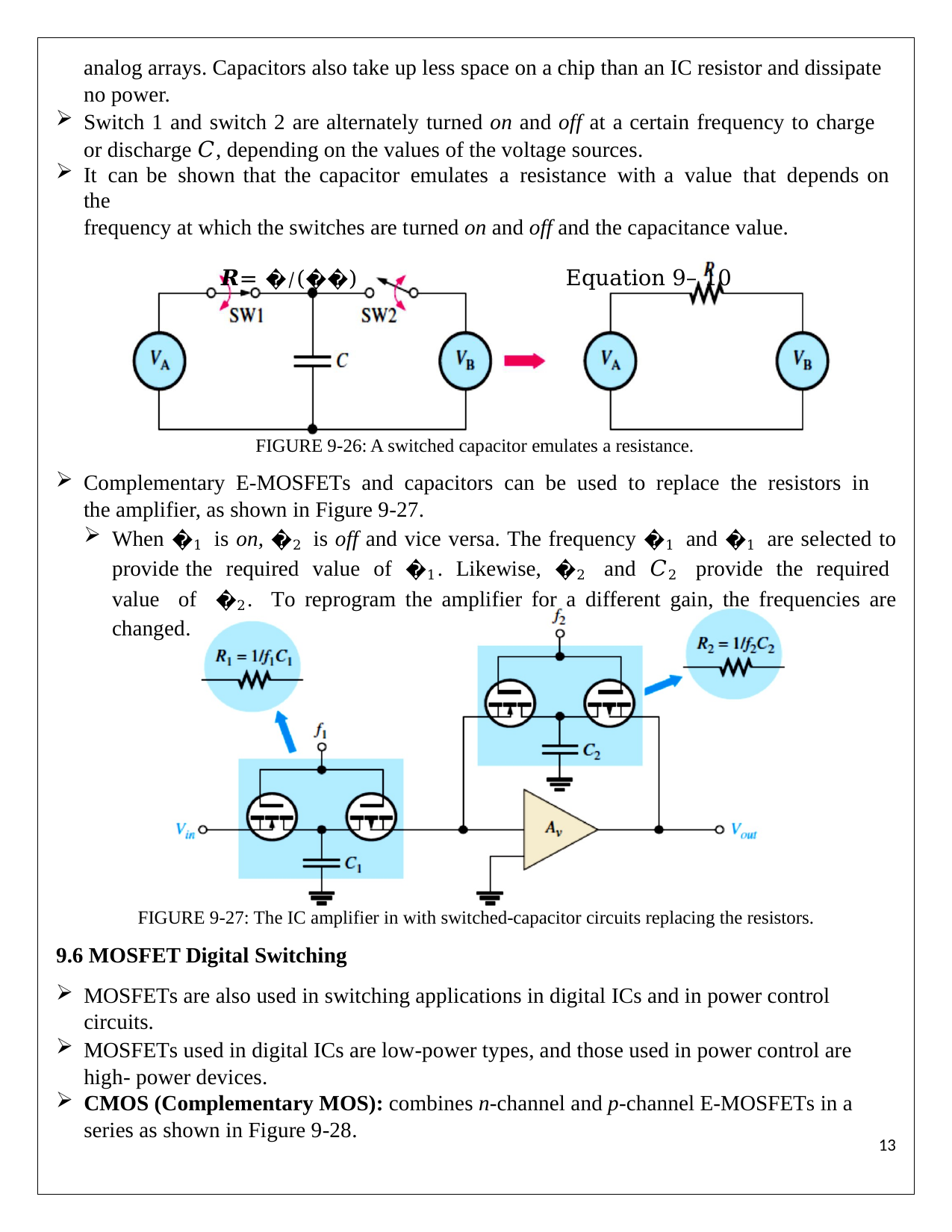

analog arrays. Capacitors also take up less space on a chip than an IC resistor and dissipate no power.
Switch 1 and switch 2 are alternately turned on and off at a certain frequency to charge or discharge 𝐶, depending on the values of the voltage sources.
It  can be  shown that the capacitor  emulates  a  resistance  with a  value  that  depends on the
frequency at which the switches are turned on and off and the capacitance value.

𝑹= �⁄(��)	Equation 9– 10

FIGURE 9-26: A switched capacitor emulates a resistance.

Complementary  E-MOSFETs  and  capacitors  can  be  used  to  replace  the  resistors  in  the amplifier, as shown in Figure 9-27.
When �1  is on, �2  is off and vice versa. The frequency �1  and �1  are selected to provide the  required  value  of  �1.  Likewise,  �2   and  𝐶2   provide  the  required  value  of  �2.  To reprogram the amplifier for a different gain, the frequencies are changed.

FIGURE 9-27: The IC amplifier in with switched-capacitor circuits replacing the resistors.

9.6 MOSFET Digital Switching

MOSFETs are also used in switching applications in digital ICs and in power control circuits.
MOSFETs used in digital ICs are low-power types, and those used in power control are high- power devices.
CMOS (Complementary MOS): combines n-channel and p-channel E-MOSFETs in a series as shown in Figure 9-28.
13